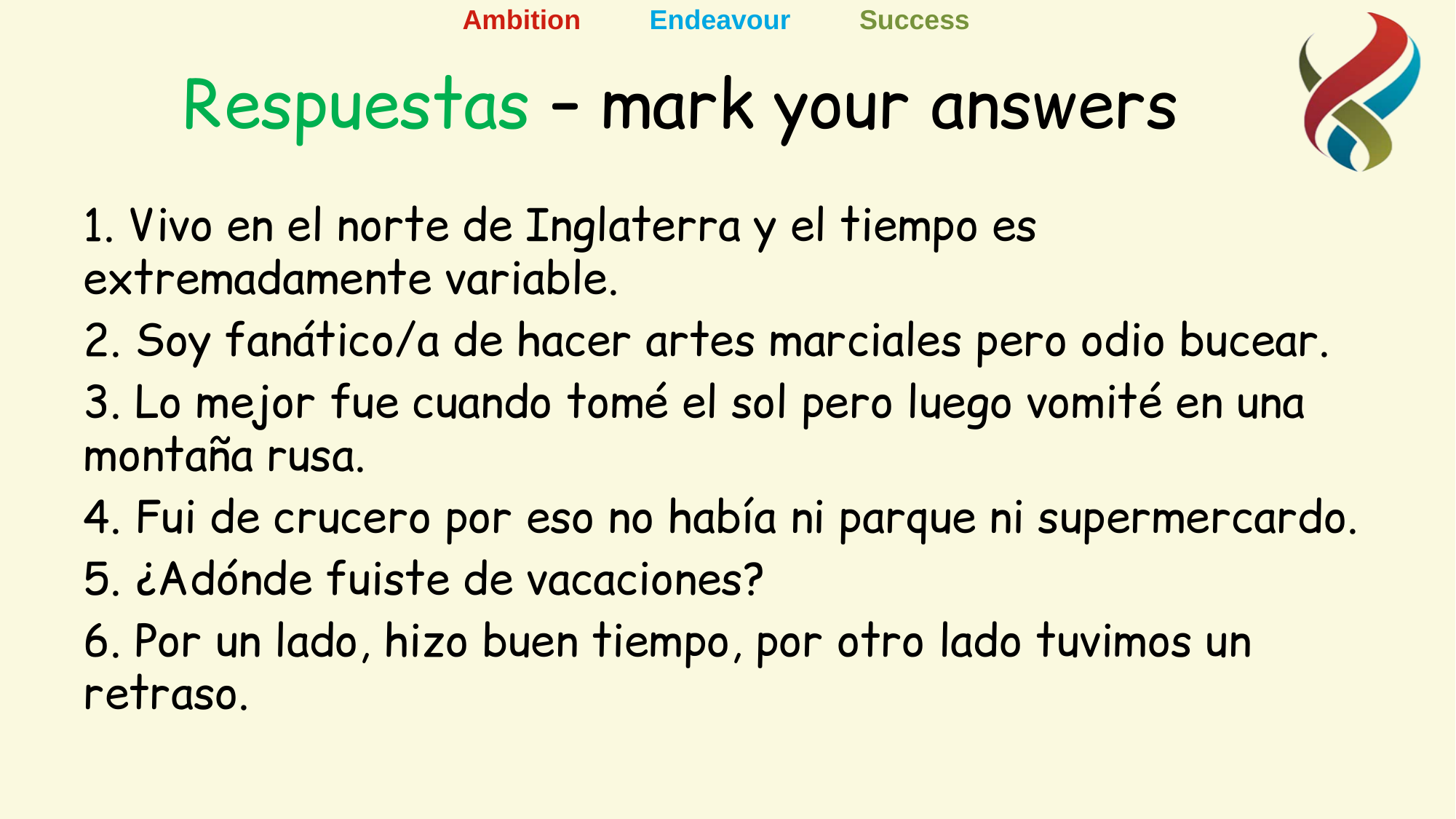

# Respuestas – mark your answers
1. Vivo en el norte de Inglaterra y el tiempo es extremadamente variable.
2. Soy fanático/a de hacer artes marciales pero odio bucear.
3. Lo mejor fue cuando tomé el sol pero luego vomité en una montaña rusa.
4. Fui de crucero por eso no había ni parque ni supermercardo.
5. ¿Adónde fuiste de vacaciones?
6. Por un lado, hizo buen tiempo, por otro lado tuvimos un retraso.